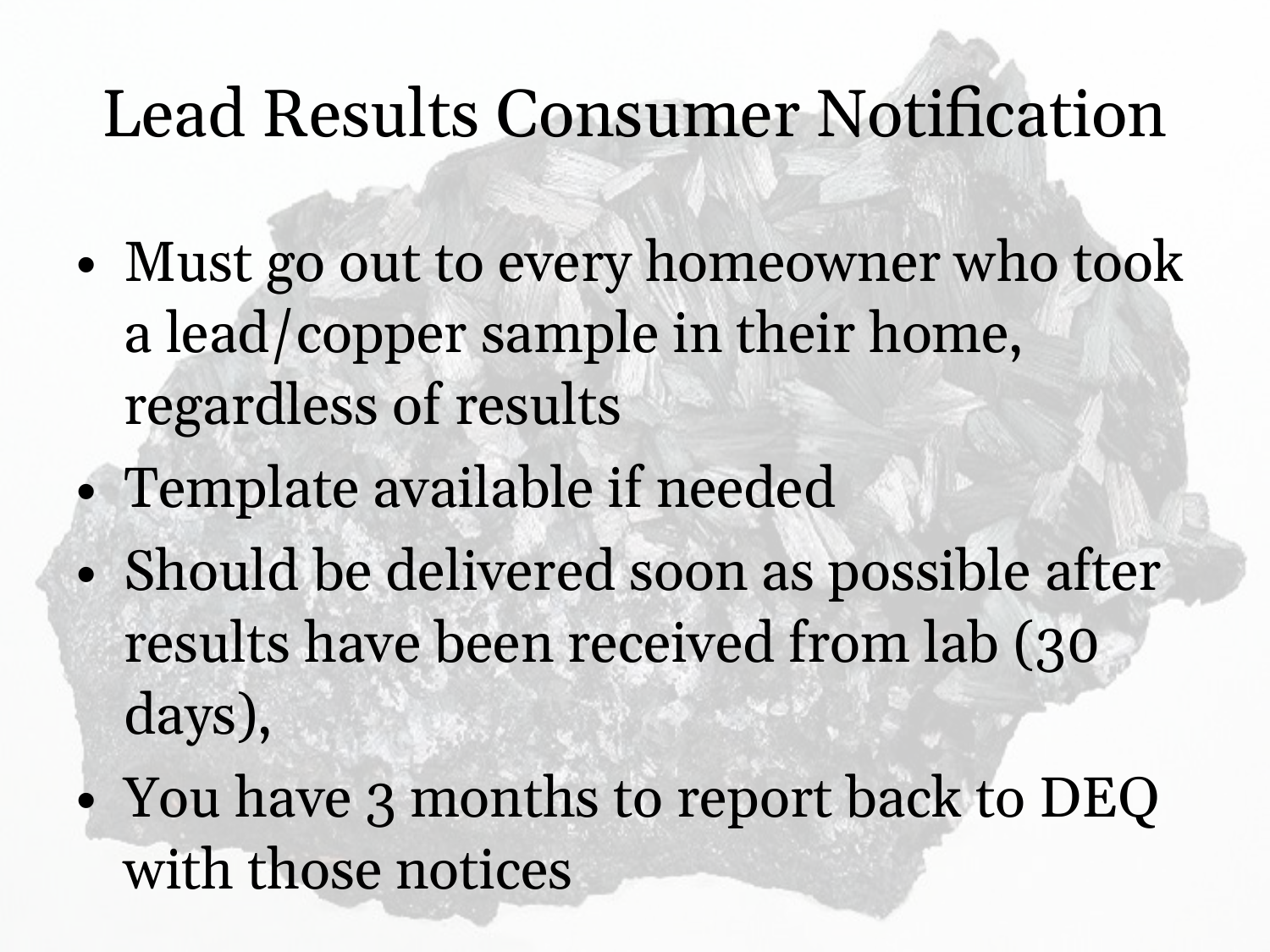

# Lead Results Consumer Notification
Must go out to every homeowner who took a lead/copper sample in their home, regardless of results
Template available if needed
Should be delivered soon as possible after results have been received from lab (30 days),
You have 3 months to report back to DEQ with those notices